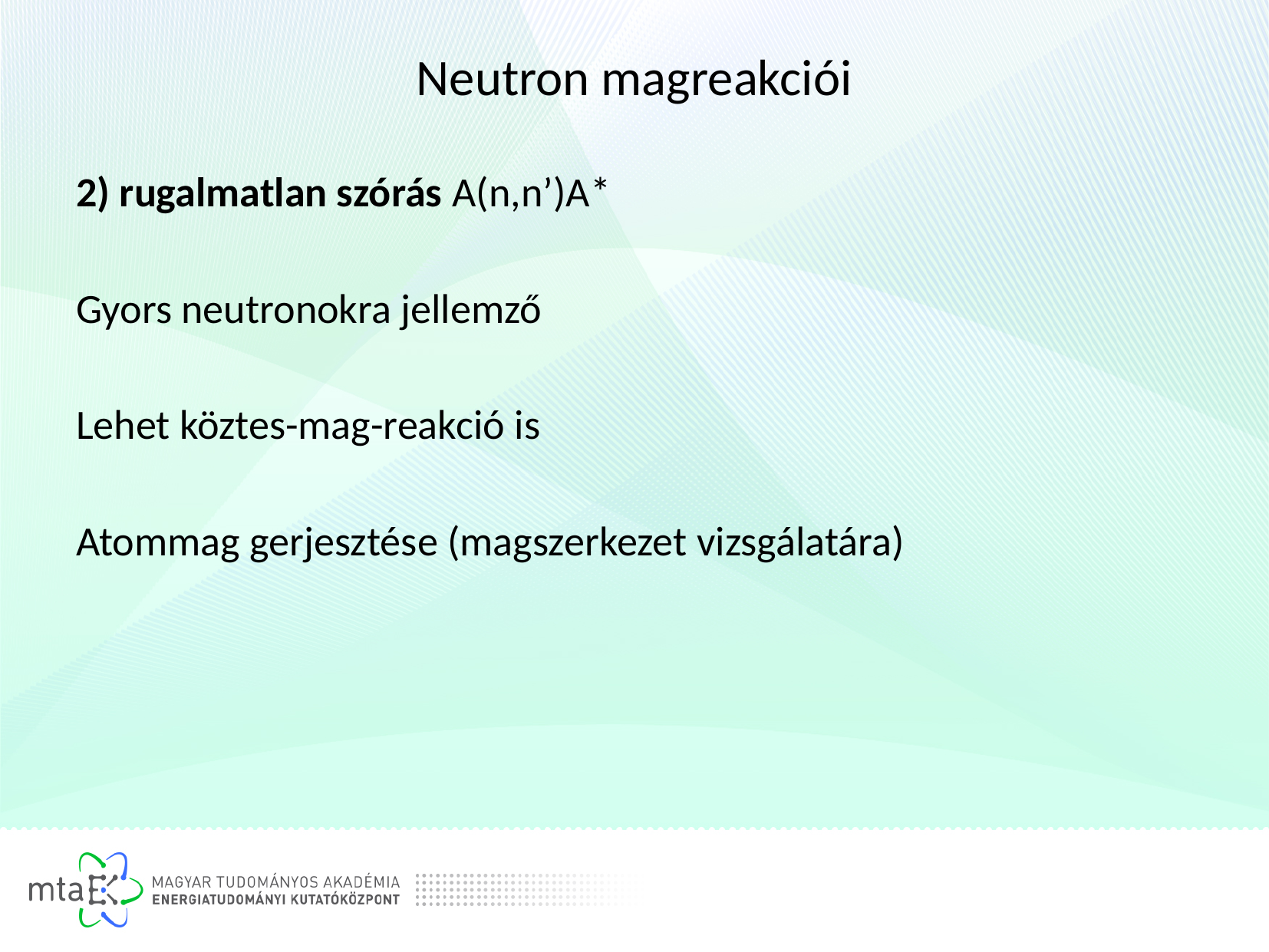

# Neutron magreakciói
2) rugalmatlan szórás A(n,n’)A*

Gyors neutronokra jellemző

Lehet köztes-mag-reakció is

Atommag gerjesztése (magszerkezet vizsgálatára)